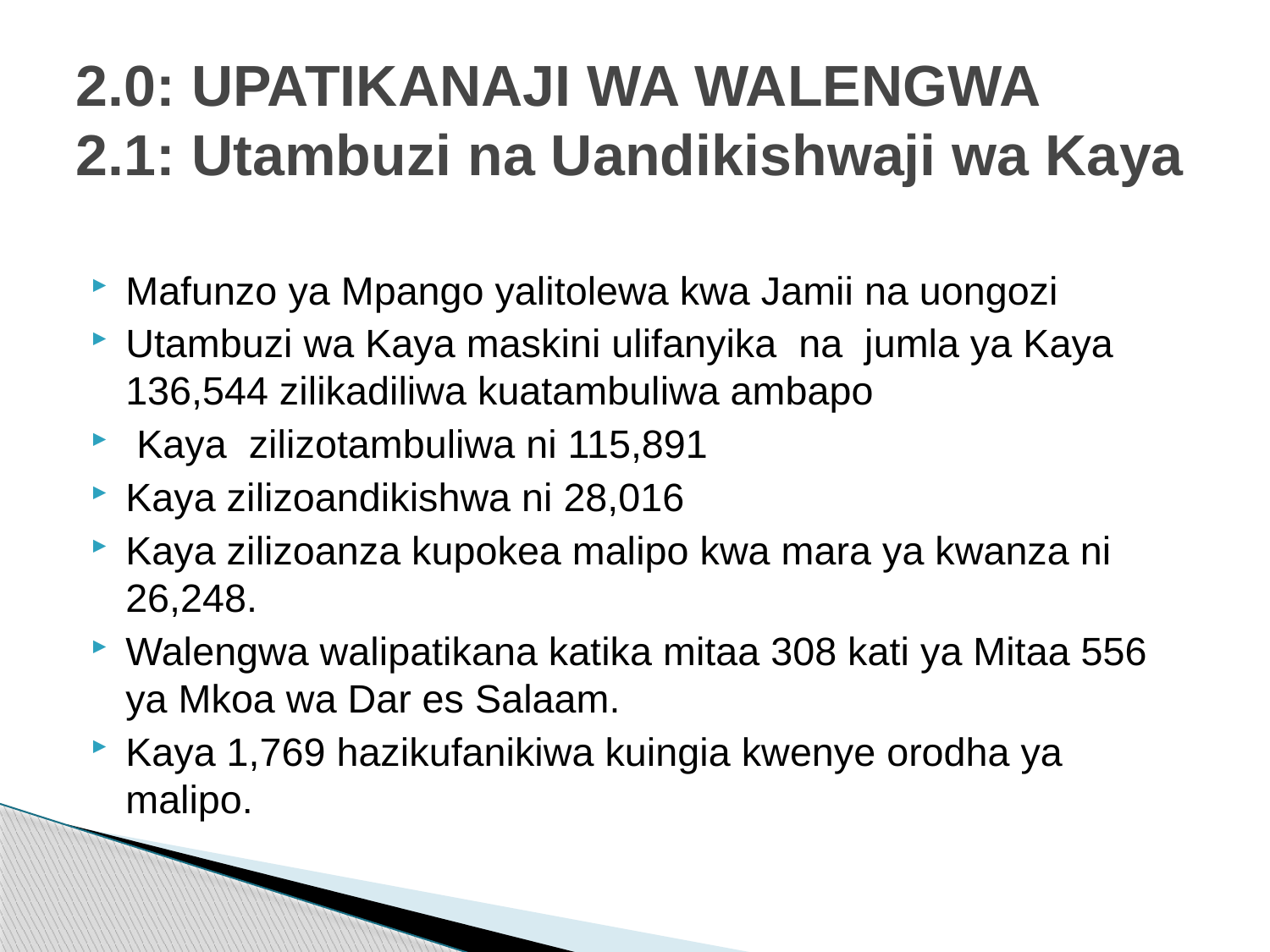

# 2.0: UPATIKANAJI WA WALENGWA 2.1: Utambuzi na Uandikishwaji wa Kaya

Mafunzo ya Mpango yalitolewa kwa Jamii na uongozi
Utambuzi wa Kaya maskini ulifanyika  na  jumla ya Kaya 136,544 zilikadiliwa kuatambuliwa ambapo
 Kaya  zilizotambuliwa ni 115,891
Kaya zilizoandikishwa ni 28,016
Kaya zilizoanza kupokea malipo kwa mara ya kwanza ni 26,248.
Walengwa walipatikana katika mitaa 308 kati ya Mitaa 556 ya Mkoa wa Dar es Salaam.
Kaya 1,769 hazikufanikiwa kuingia kwenye orodha ya malipo.